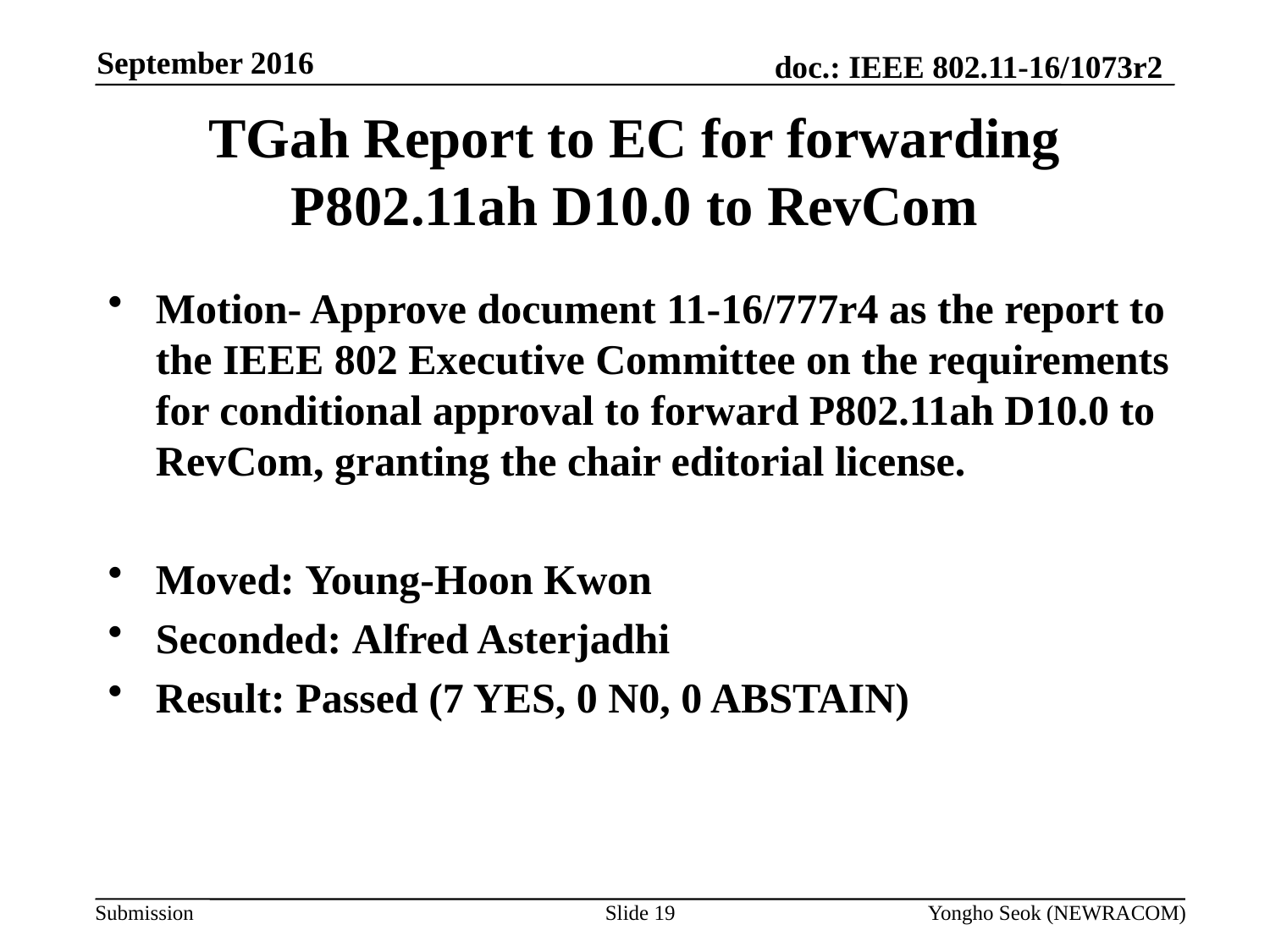

September 2016
# TGah Report to EC for forwarding P802.11ah D10.0 to RevCom
Motion- Approve document 11-16/777r4 as the report to the IEEE 802 Executive Committee on the requirements for conditional approval to forward P802.11ah D10.0 to RevCom, granting the chair editorial license.

Moved: Young-Hoon Kwon
Seconded: Alfred Asterjadhi
Result: Passed (7 YES, 0 N0, 0 ABSTAIN)

Slide 19
Yongho Seok (NEWRACOM)